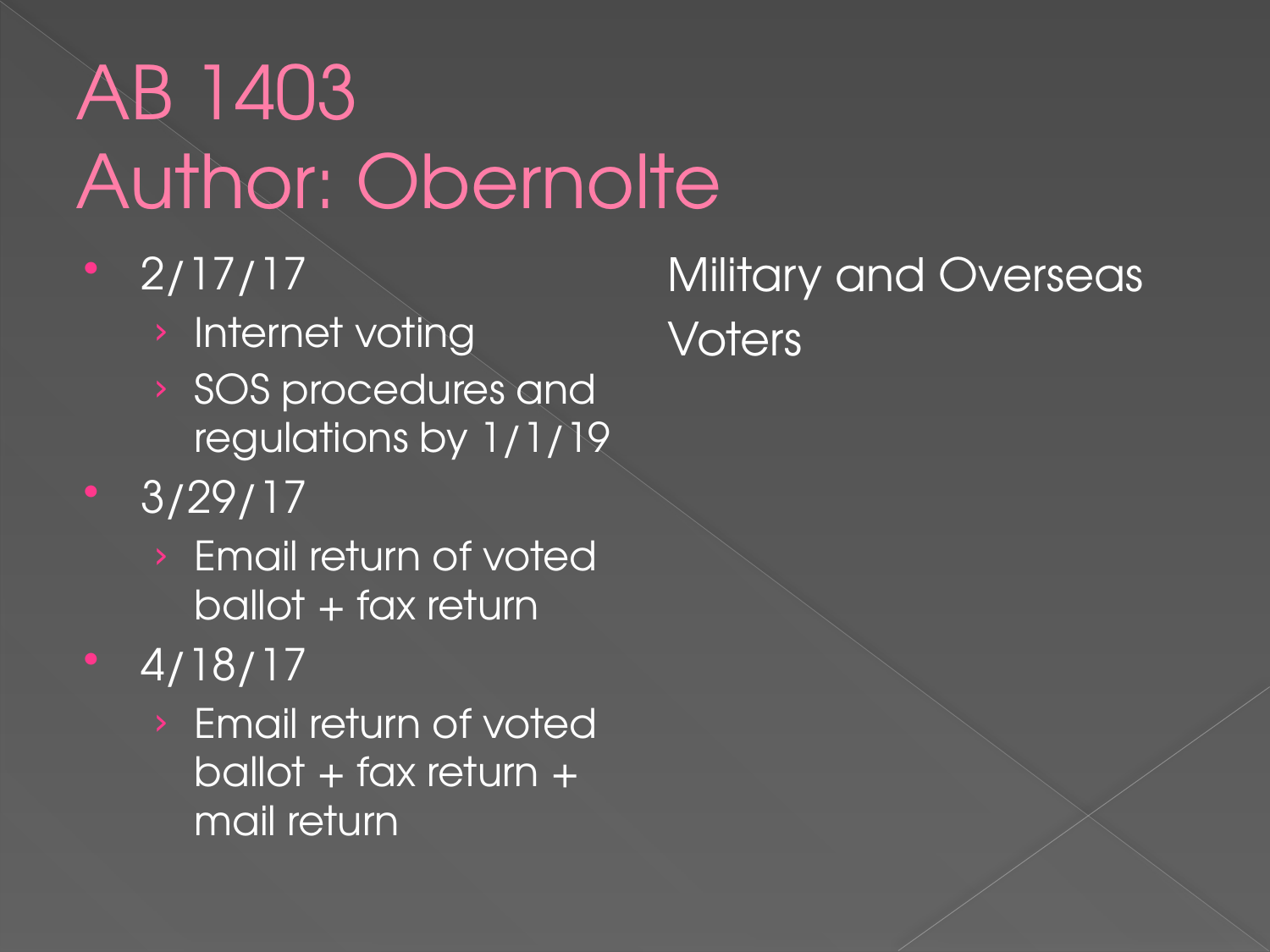

# AB 1403 Author: Obernolte
2/17/17
Internet voting
SOS procedures and regulations by 1/1/19
3/29/17
Email return of voted ballot + fax return
4/18/17
Email return of voted ballot + fax return + mail return

Military and Overseas
Voters